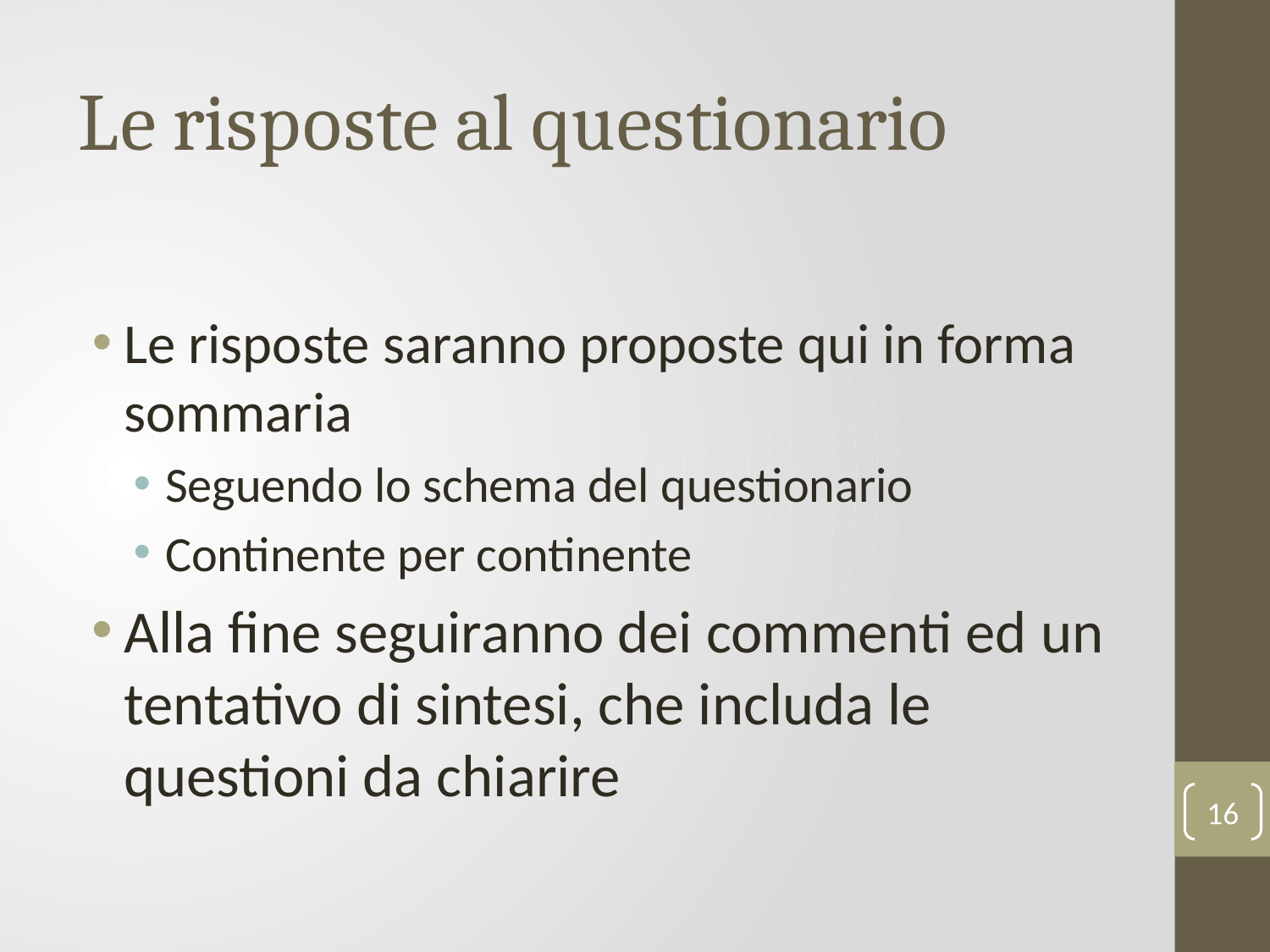

# Le risposte al questionario

Le risposte saranno proposte qui in forma sommaria
Seguendo lo schema del questionario
Continente per continente
Alla fine seguiranno dei commenti ed un tentativo di sintesi, che includa le questioni da chiarire
16